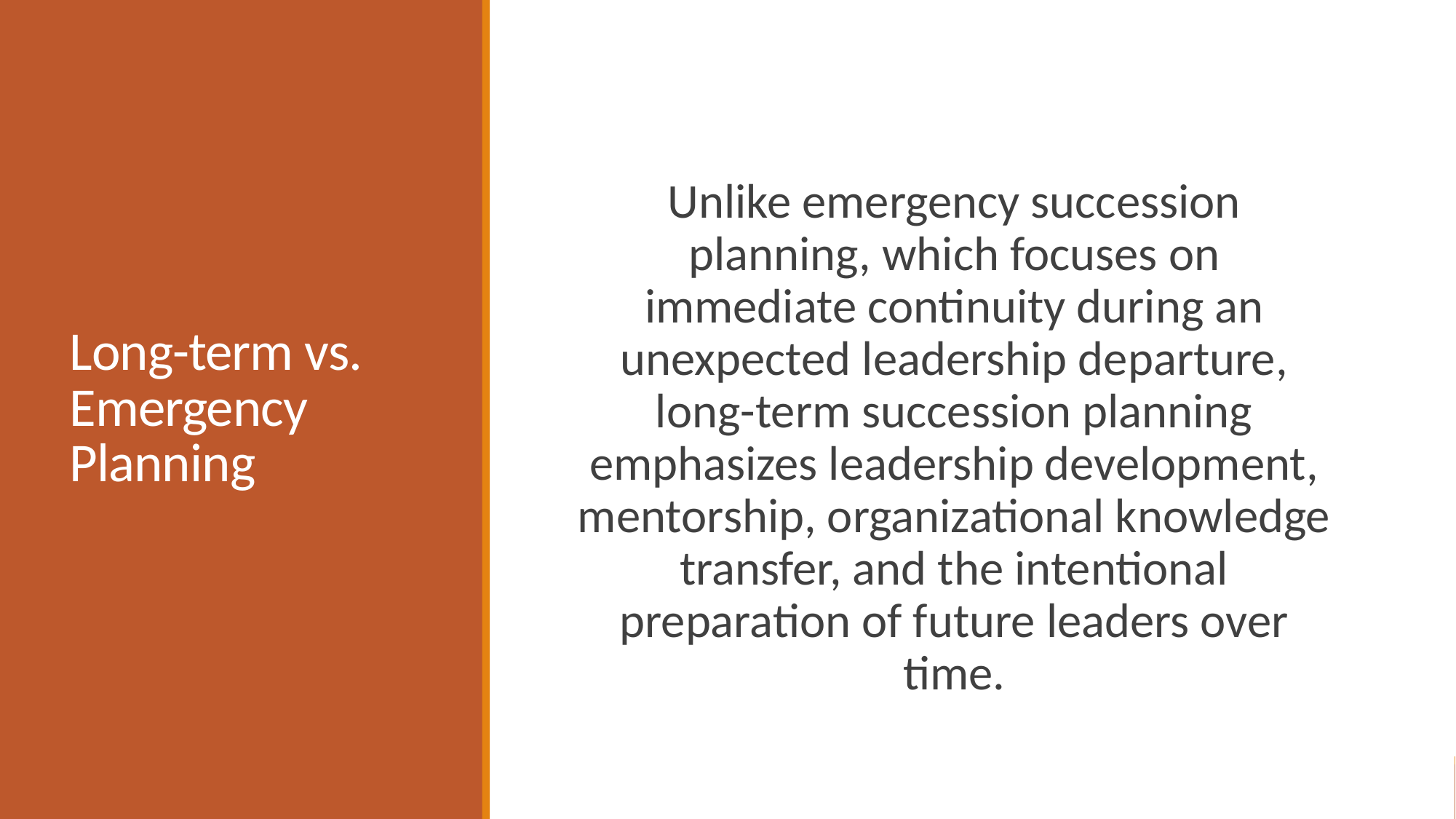

# Long-term vs. Emergency Planning

Unlike emergency succession planning, which focuses on immediate continuity during an unexpected leadership departure, long-term succession planning emphasizes leadership development, mentorship, organizational knowledge transfer, and the intentional preparation of future leaders over time.